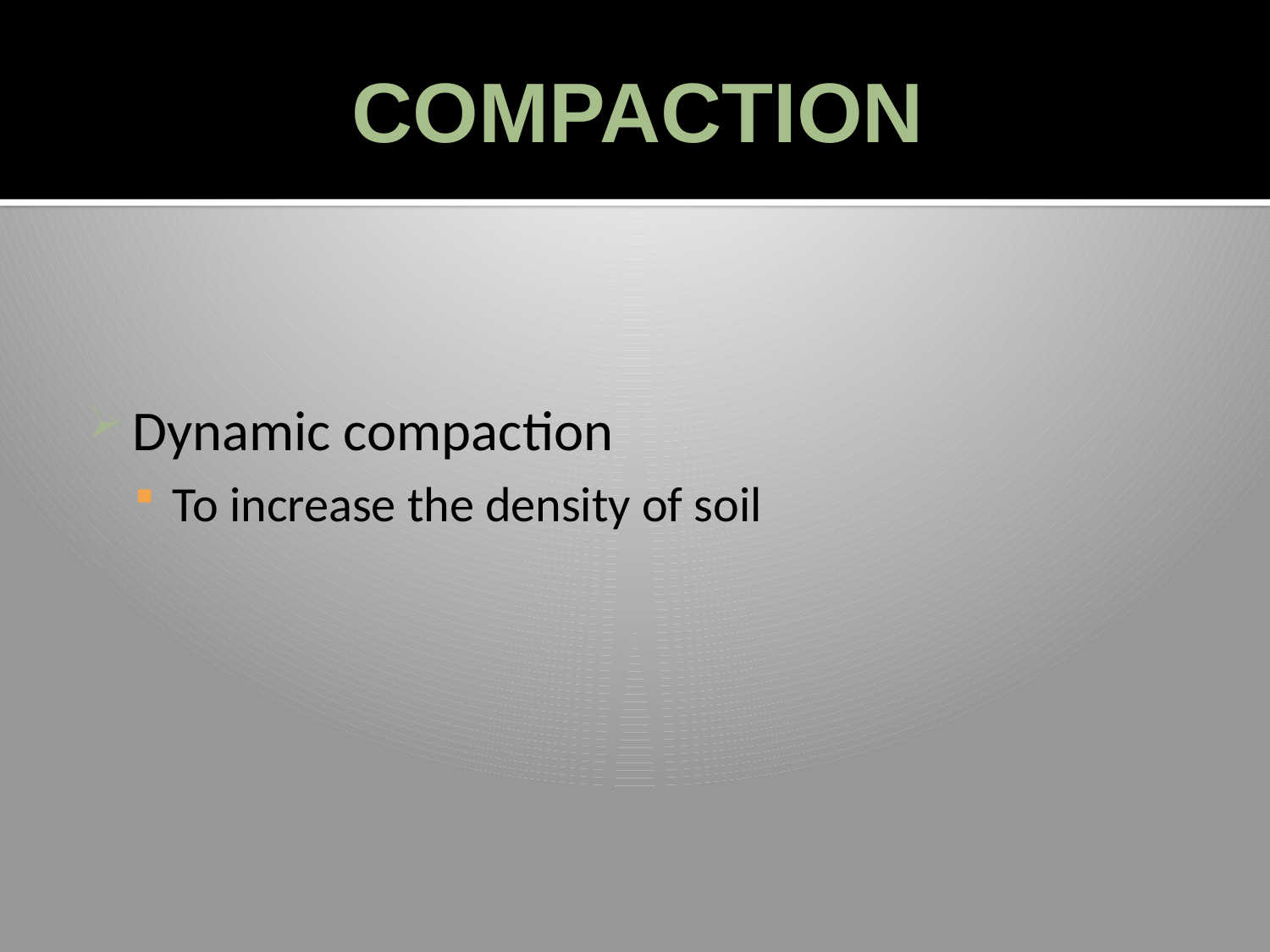

# COMPACTION

Dynamic compaction
To increase the density of soil